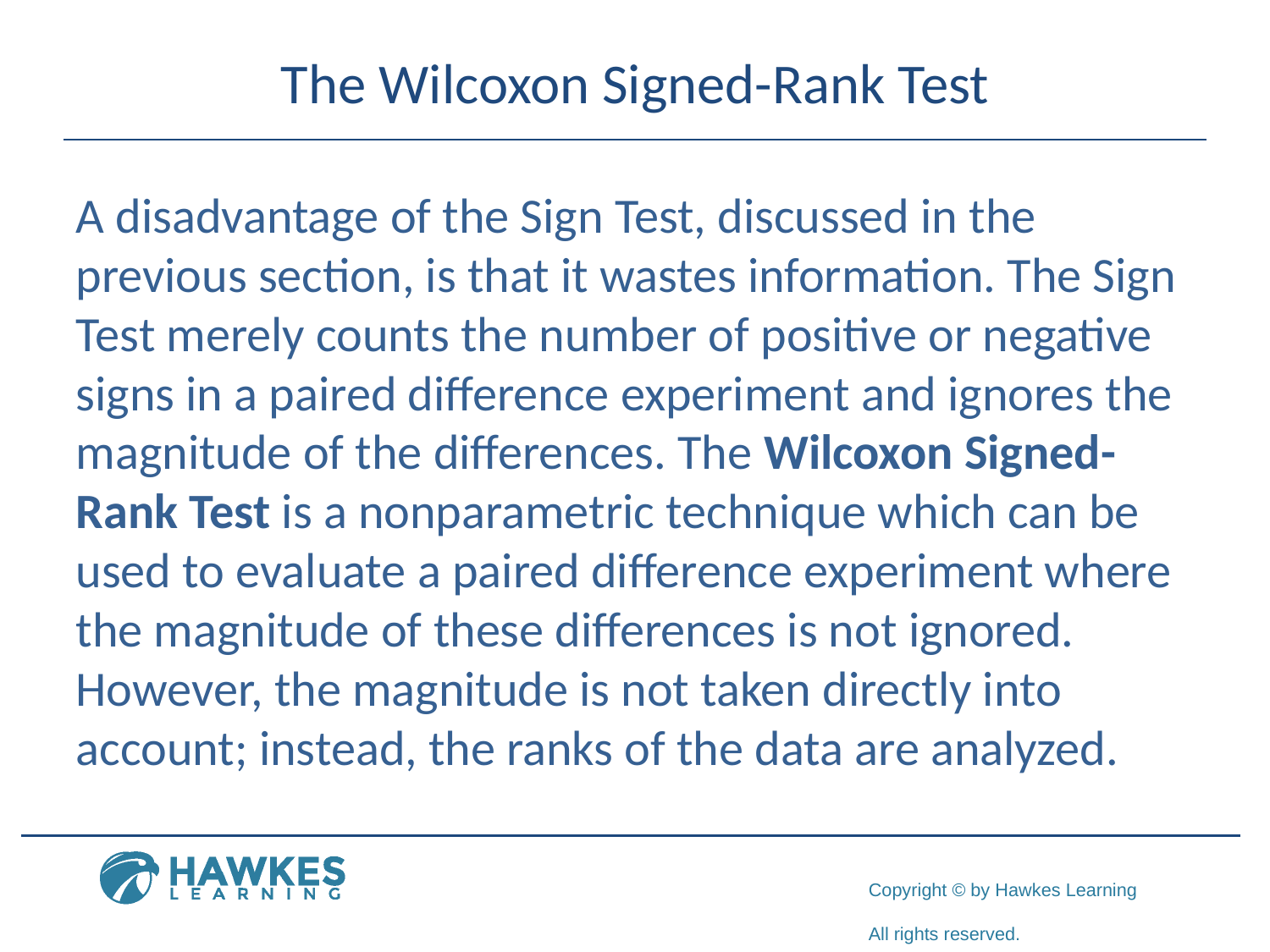

# The Wilcoxon Signed-Rank Test
A disadvantage of the Sign Test, discussed in the previous section, is that it wastes information. The Sign Test merely counts the number of positive or negative signs in a paired difference experiment and ignores the magnitude of the differences. The Wilcoxon Signed-Rank Test is a nonparametric technique which can be used to evaluate a paired difference experiment where the magnitude of these differences is not ignored. However, the magnitude is not taken directly into account; instead, the ranks of the data are analyzed.